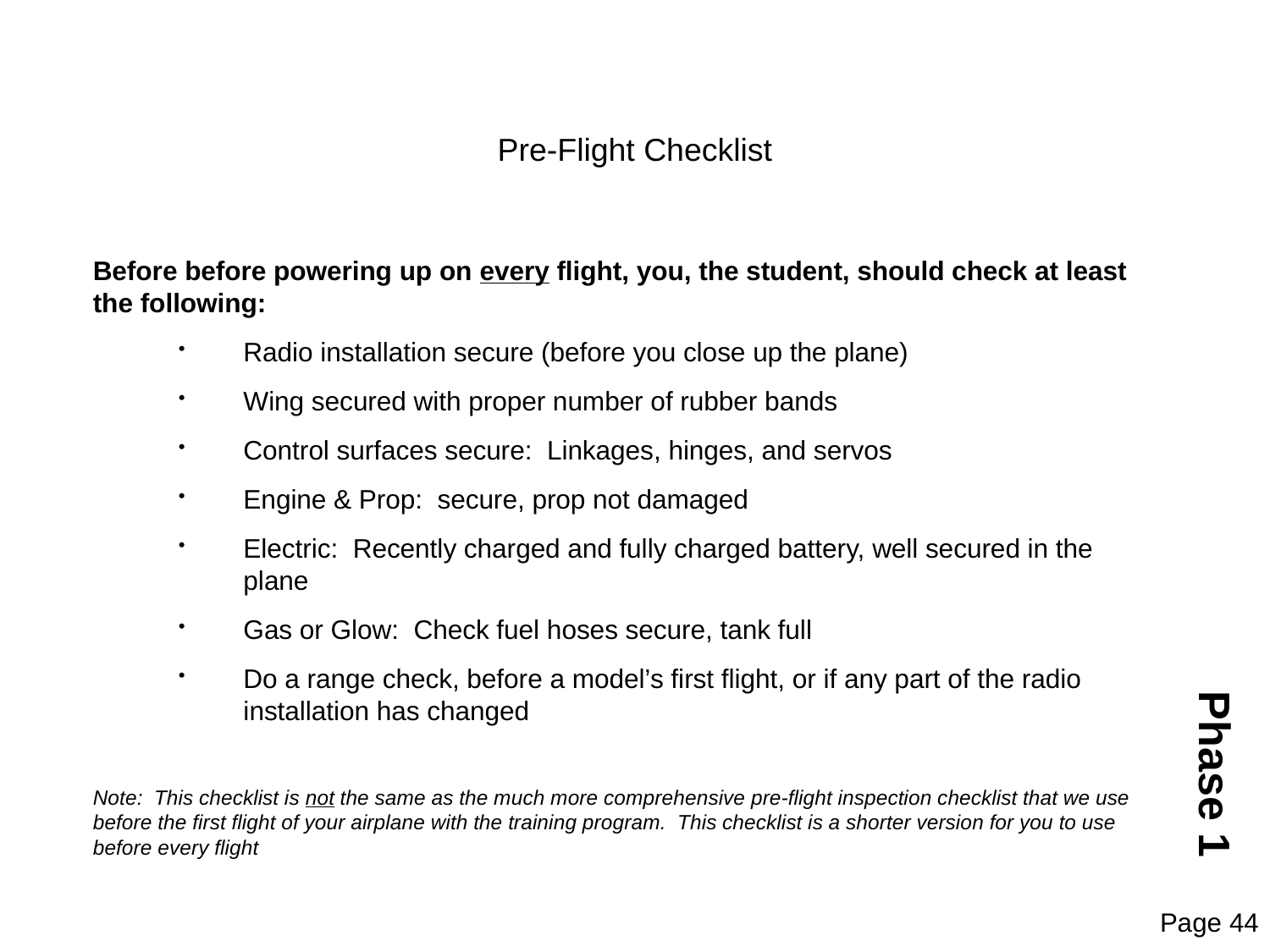

# Pre-Flight Checklist
Before before powering up on every flight, you, the student, should check at least the following:
Radio installation secure (before you close up the plane)
Wing secured with proper number of rubber bands
Control surfaces secure:  Linkages, hinges, and servos
Engine & Prop:  secure, prop not damaged
Electric:  Recently charged and fully charged battery, well secured in the plane
Gas or Glow:  Check fuel hoses secure, tank full
Do a range check, before a model’s first flight, or if any part of the radio installation has changed

Note:  This checklist is not the same as the much more comprehensive pre-flight inspection checklist that we use before the first flight of your airplane with the training program.  This checklist is a shorter version for you to use before every flight

Phase 1
Page 44